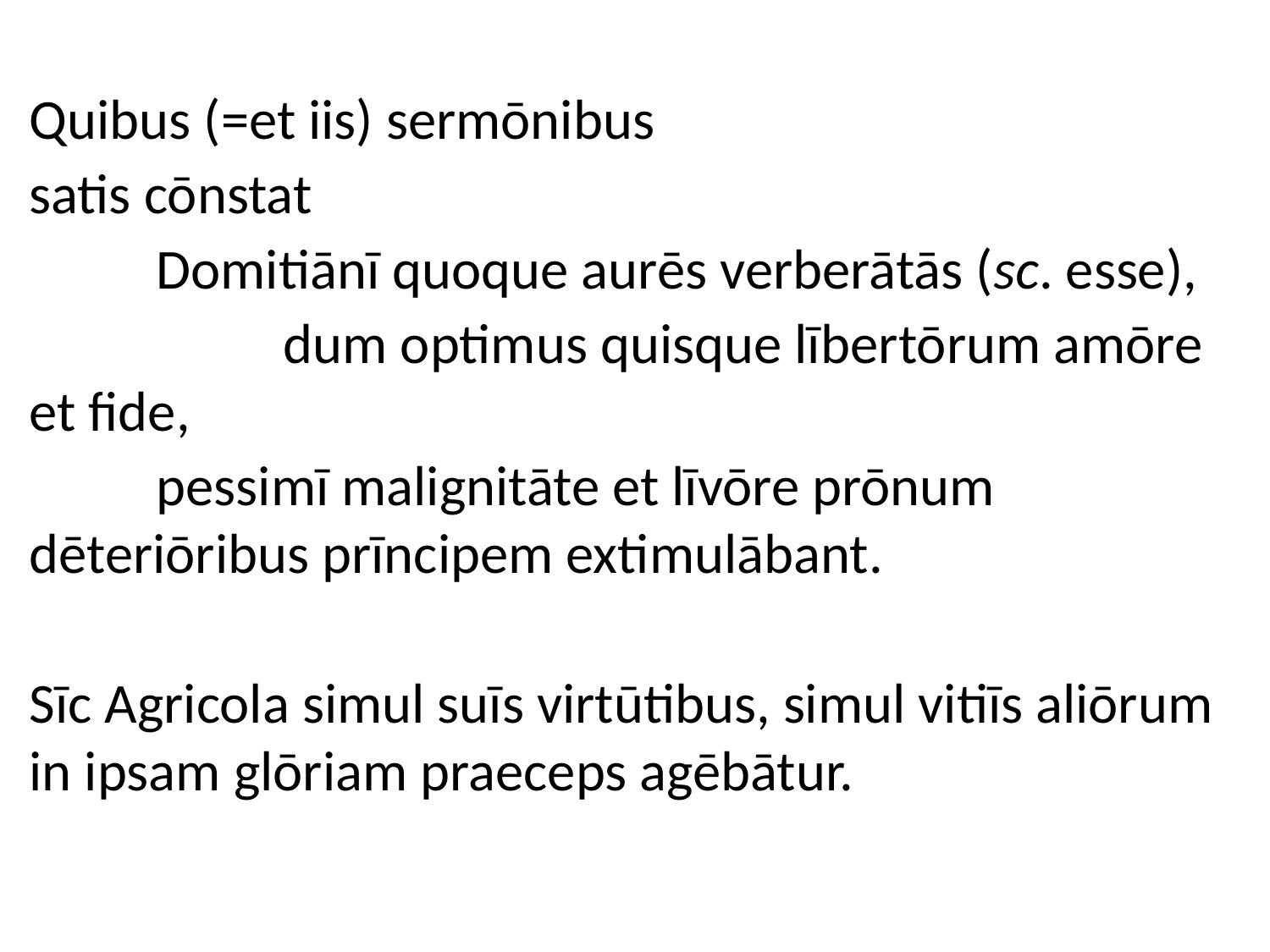

Quibus (=et iis) sermōnibus
satis cōnstat
	Domitiānī quoque aurēs verberātās (sc. esse),
		dum optimus quisque lībertōrum amōre et fide,
	pessimī malignitāte et līvōre prōnum 	dēteriōribus prīncipem extimulābant.

Sīc Agricola simul suīs virtūtibus, simul vitiīs aliōrum in ipsam glōriam praeceps agēbātur.

[41.4]
#